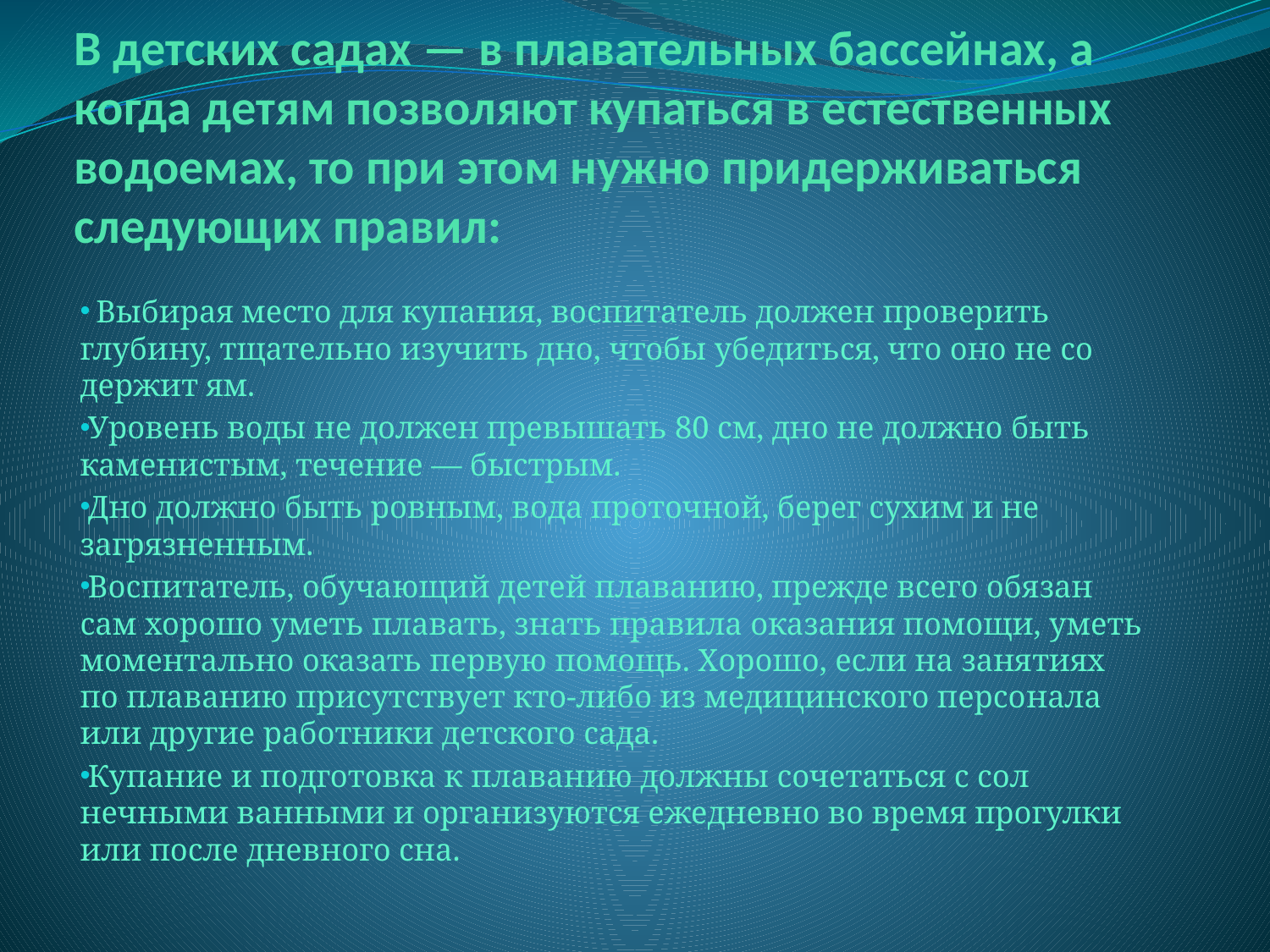

# В дет​ских садах — в плавательных бассейнах, а когда детям позволяют купаться в естественных водоемах, то при этом нужно придержи​ваться следующих правил:
​ Выбирая место для купания, воспитатель должен проверить глубину, тщательно изучить дно, чтобы убедиться, что оно не со​держит ям.
Уровень воды не должен превышать 80 см, дно не должно быть каменистым, течение — быстрым.
Дно должно быть ровным, вода проточной, берег сухим и не загрязненным.
Воспитатель, обучающий детей плаванию, прежде всего обя​зан сам хорошо уметь плавать, знать правила оказания помощи, уметь моментально оказать первую помощь. Хорошо, если на заня​тиях по плаванию присутствует кто-либо из медицинского персо​нала или другие работники детского сада.
Купание и подготовка к плаванию должны сочетаться с сол​нечными ванными и организуются ежедневно во время прогулки или после дневного сна.